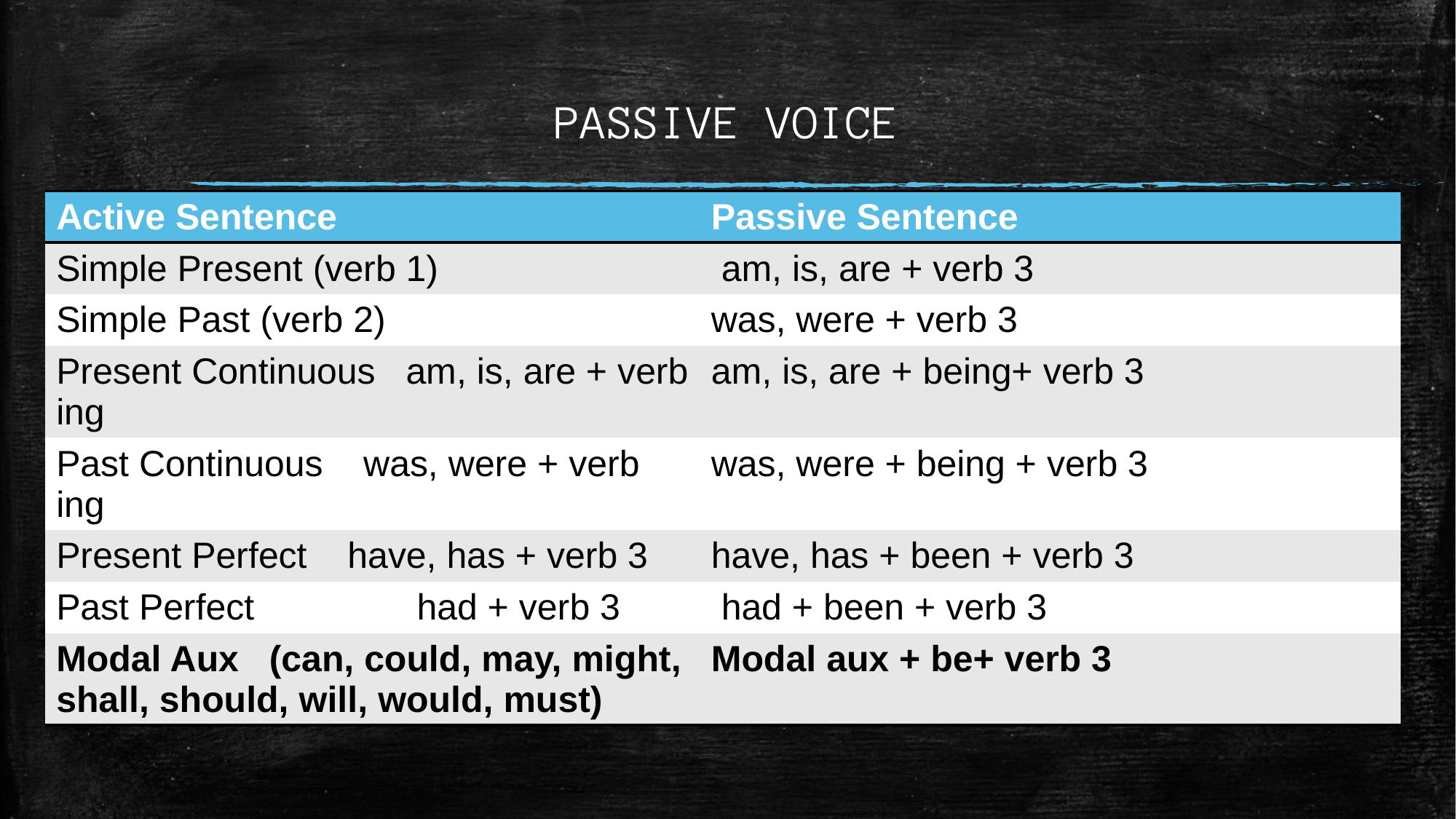

# PASSIVE VOICE
| Active Sentence | Passive Sentence |
| --- | --- |
| Simple Present (verb 1) | am, is, are + verb 3 |
| Simple Past (verb 2) | was, were + verb 3 |
| Present Continuous am, is, are + verb ing | am, is, are + being+ verb 3 |
| Past Continuous was, were + verb ing | was, were + being + verb 3 |
| Present Perfect have, has + verb 3 | have, has + been + verb 3 |
| Past Perfect had + verb 3 | had + been + verb 3 |
| Modal Aux (can, could, may, might, shall, should, will, would, must) | Modal aux + be+ verb 3 |